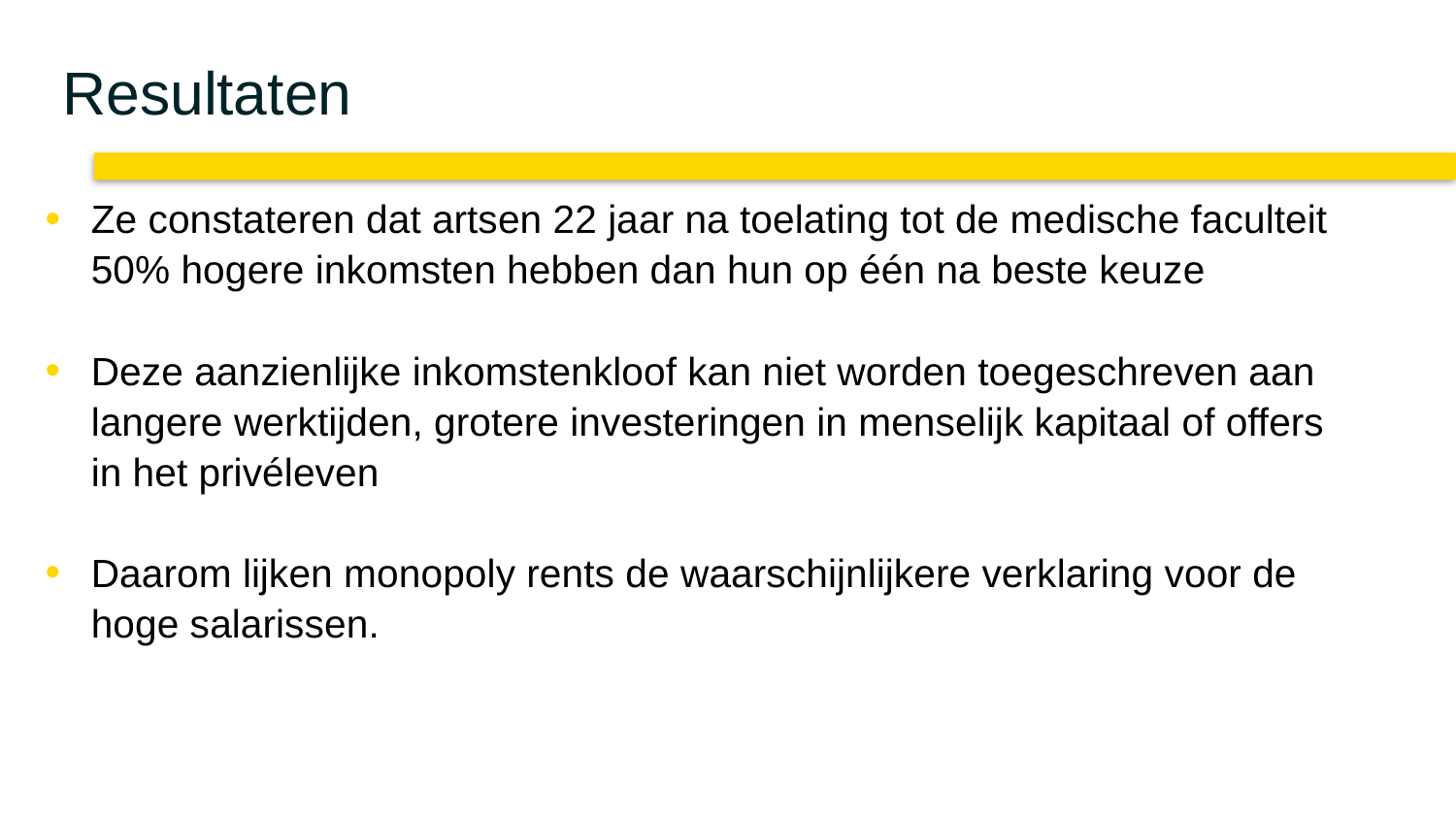

# Resultaten
Ze constateren dat artsen 22 jaar na toelating tot de medische faculteit 50% hogere inkomsten hebben dan hun op één na beste keuze

Deze aanzienlijke inkomstenkloof kan niet worden toegeschreven aan langere werktijden, grotere investeringen in menselijk kapitaal of offers in het privéleven

Daarom lijken monopoly rents de waarschijnlijkere verklaring voor de hoge salarissen.